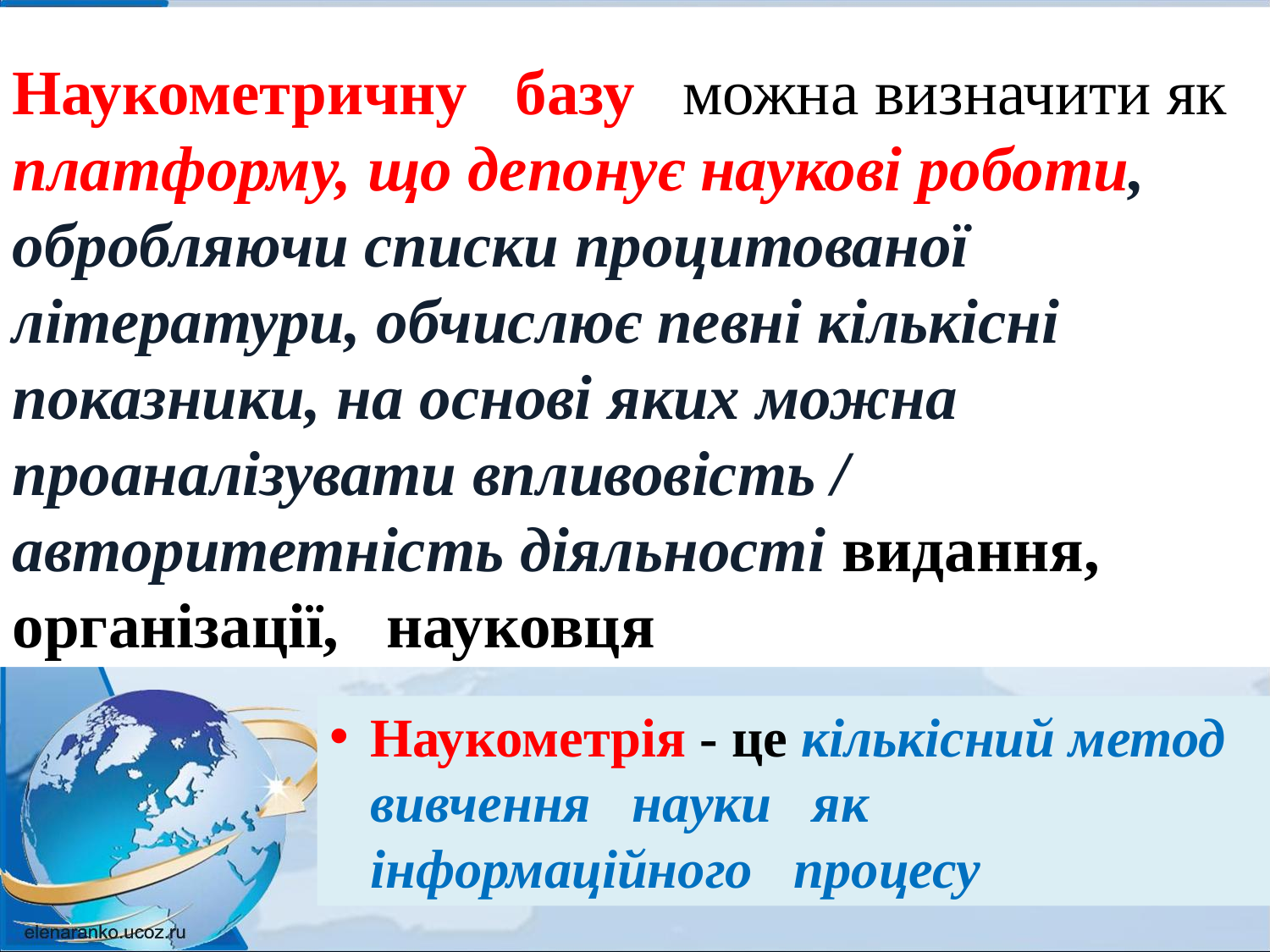

Наукометричну   базу   можна визначити як платформу, що депонує наукові роботи, обробляючи списки процитованої літератури, обчислює певні кількісні показники, на основі яких можна проаналізувати впливовість / авторитетність діяльності видання,    організації,   науковця
Наукометрія - це кількісний метод вивчення   науки   як   інформаційного   процесу